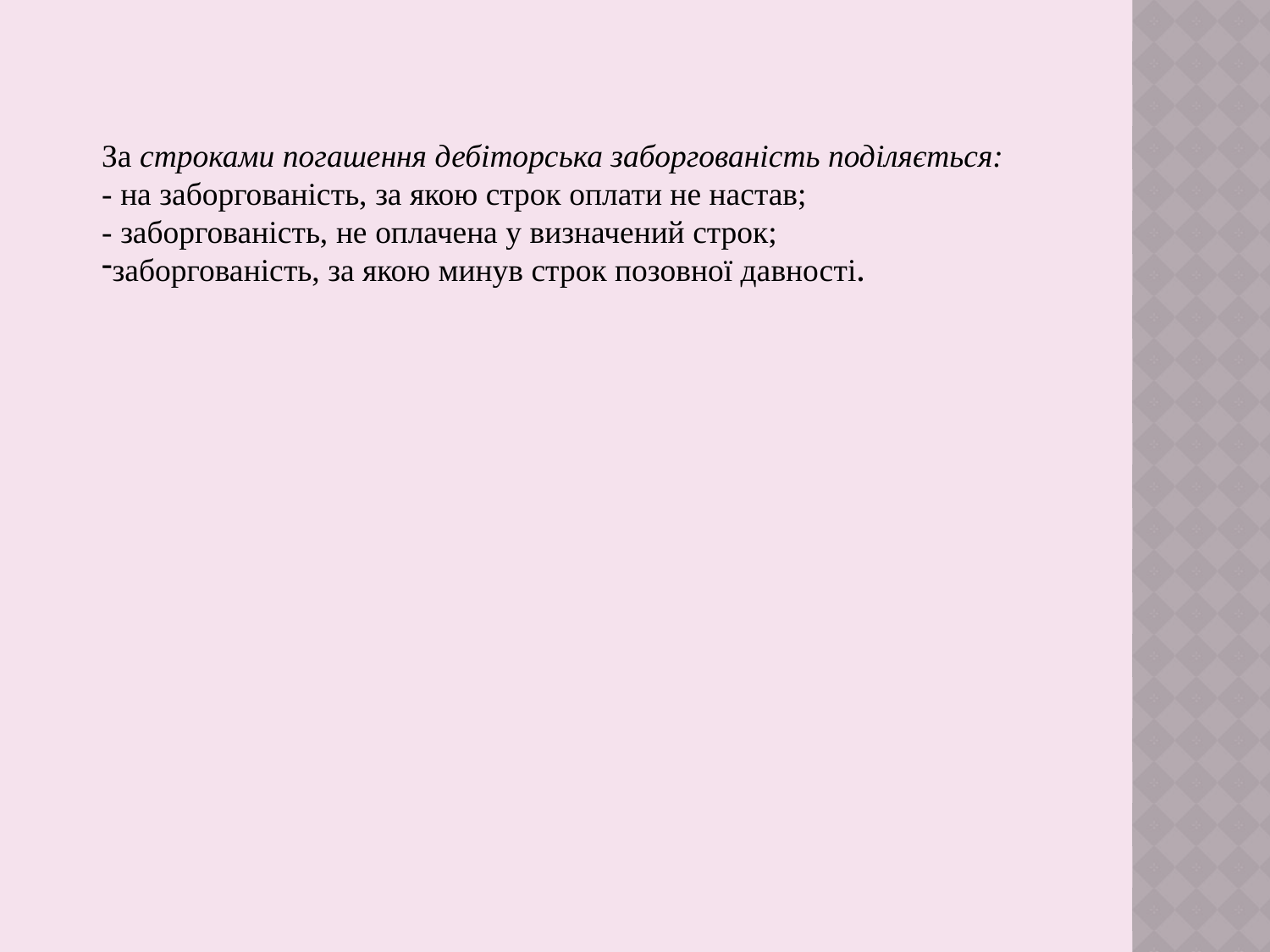

За строками погашення дебіторська заборгованість поділяється:
- на заборгованість, за якою строк оплати не настав;
- заборгованість, не оплачена у визначений строк;
заборгованість, за якою минув строк позовної давності.